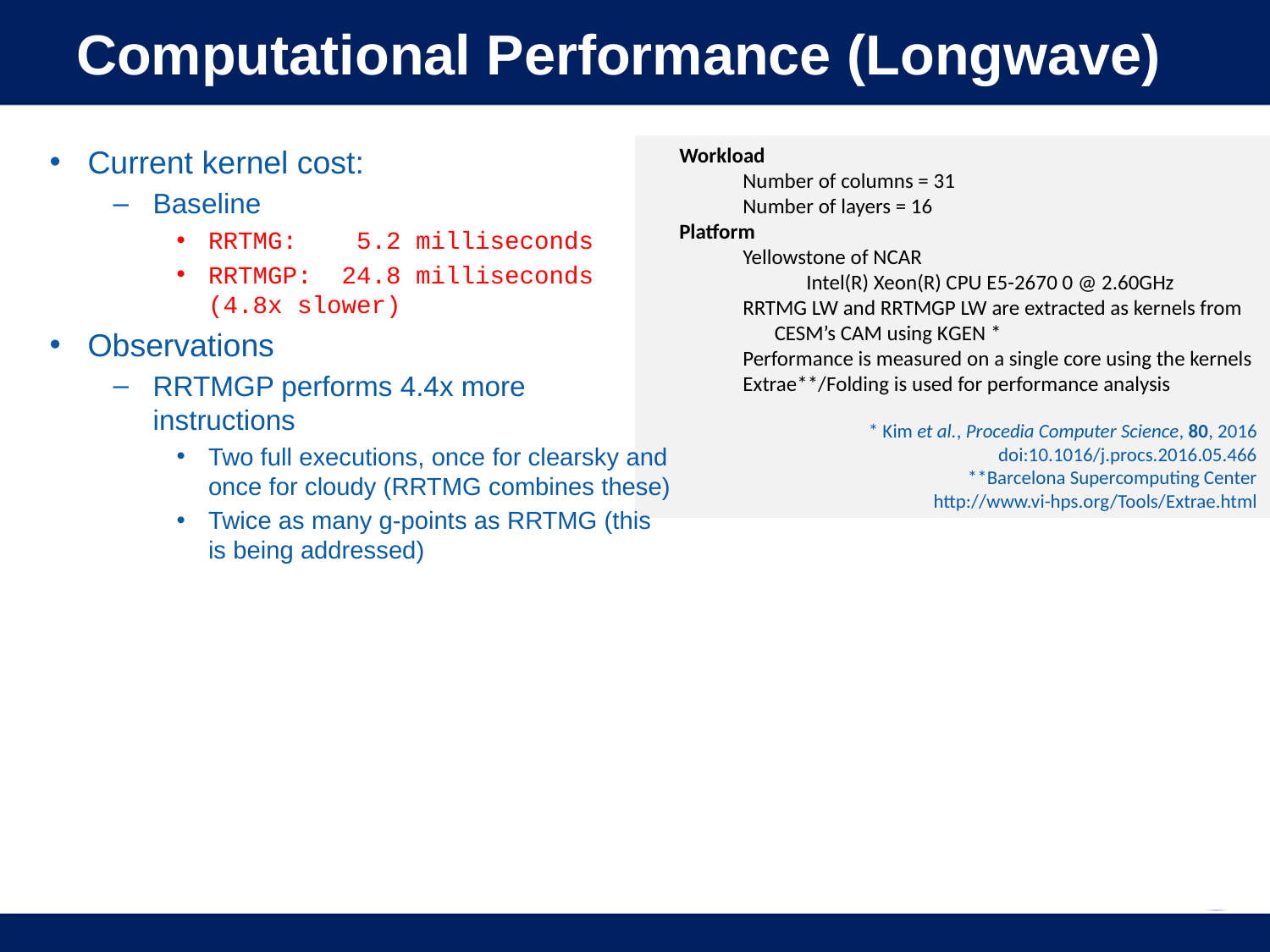

# Computational Performance (Longwave)
Current kernel cost:
Baseline
RRTMG:    5.2 milliseconds
RRTMGP:  24.8 milliseconds  (4.8x slower)
Observations
RRTMGP performs 4.4x more instructions
Two full executions, once for clearsky and once for cloudy (RRTMG combines these)
Twice as many g-points as RRTMG (this is being addressed)
Workload
Number of columns = 31
Number of layers = 16
Platform
Yellowstone of NCAR
Intel(R) Xeon(R) CPU E5-2670 0 @ 2.60GHz
RRTMG LW and RRTMGP LW are extracted as kernels from CESM’s CAM using KGEN *
Performance is measured on a single core using the kernels
Extrae**/Folding is used for performance analysis

* Kim et al., Procedia Computer Science, 80, 2016 doi:10.1016/j.procs.2016.05.466
**Barcelona Supercomputing Center
	http://www.vi-hps.org/Tools/Extrae.html